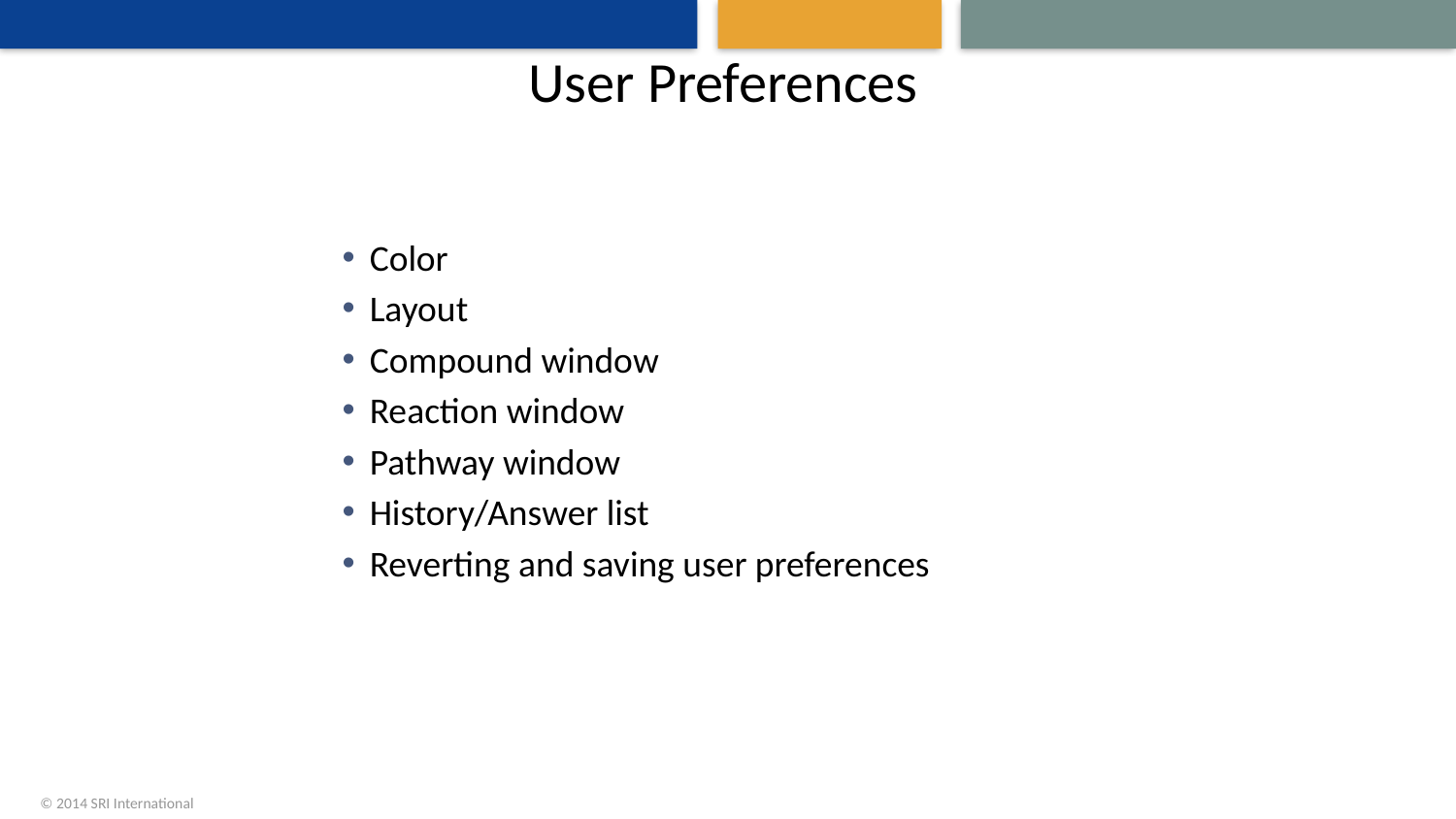

# User Preferences
Color
Layout
Compound window
Reaction window
Pathway window
History/Answer list
Reverting and saving user preferences